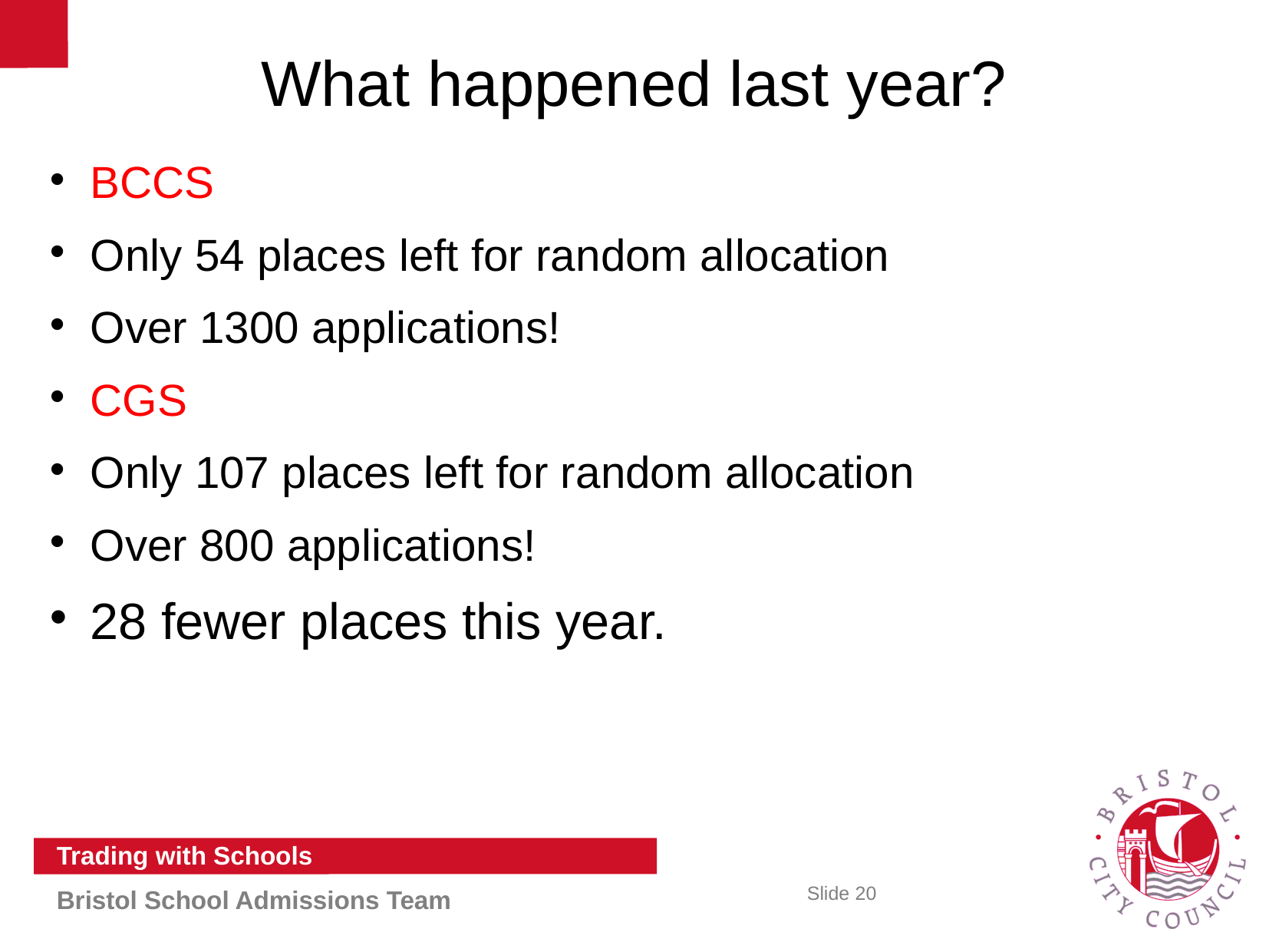

# What happened last year?
BCCS
Only 54 places left for random allocation
Over 1300 applications!
CGS
Only 107 places left for random allocation
Over 800 applications!
28 fewer places this year.